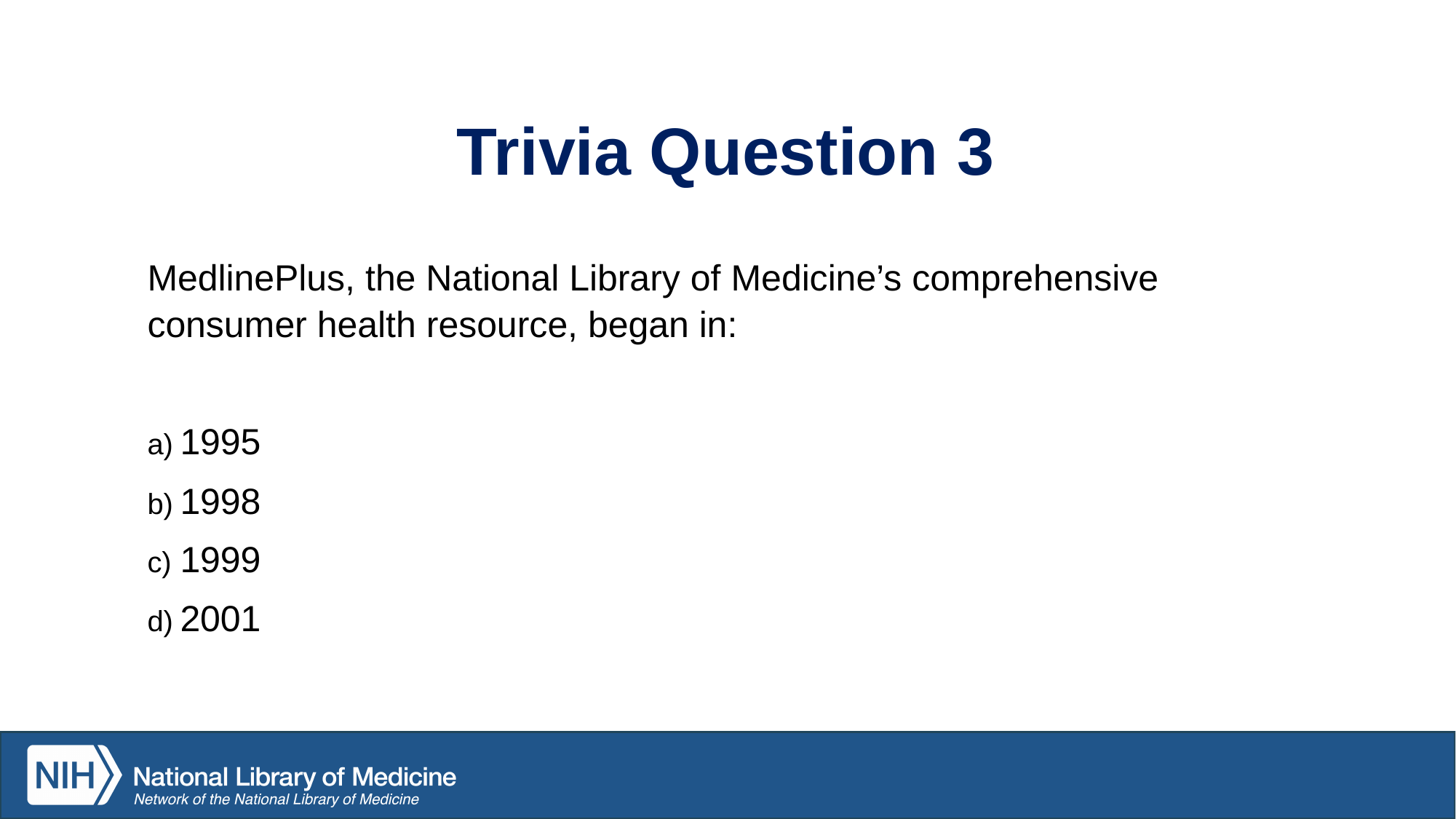

# Trivia Question 3
MedlinePlus, the National Library of Medicine’s comprehensive consumer health resource, began in:

1995
1998
1999
2001